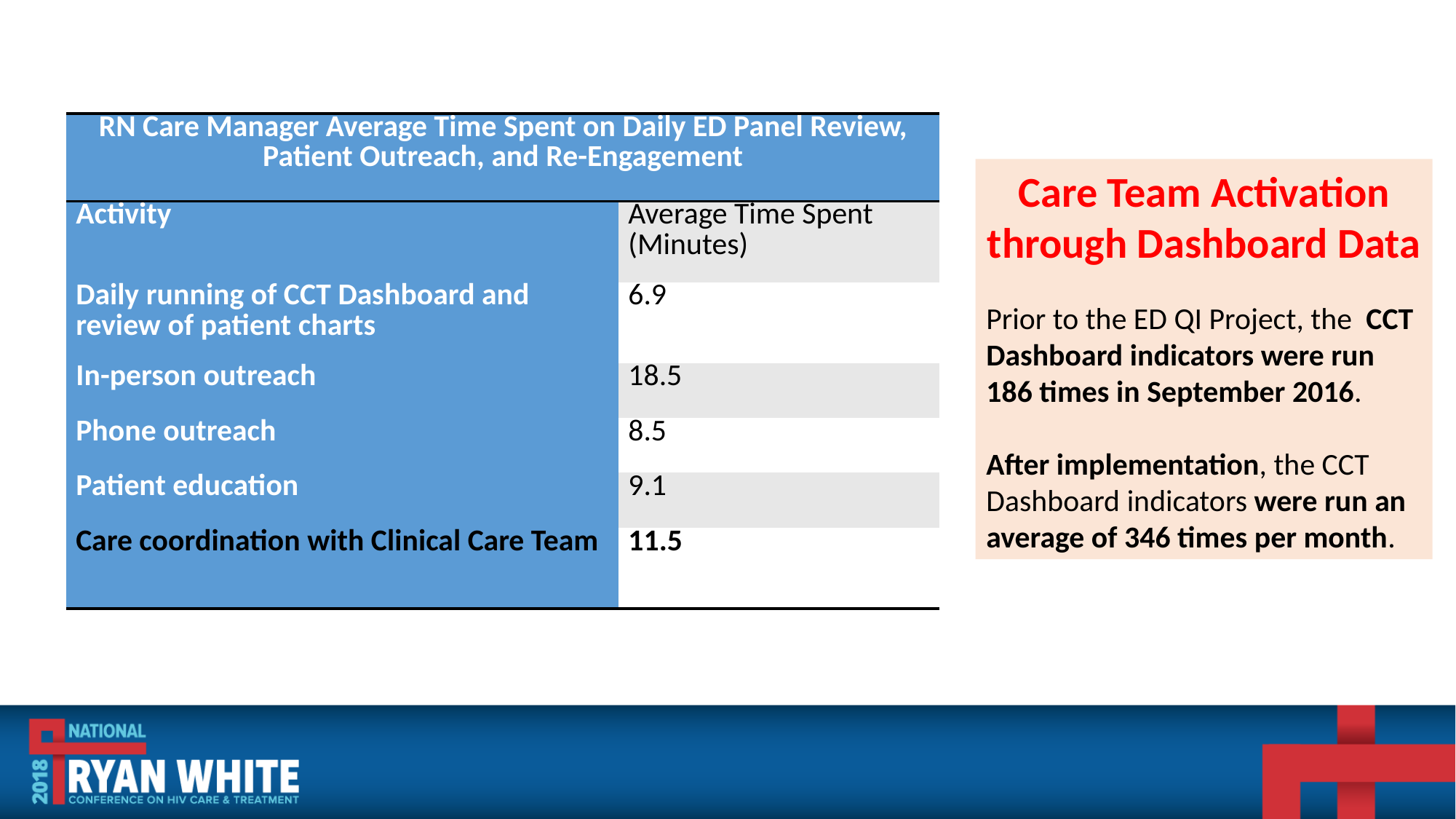

| RN Care Manager Average Time Spent on Daily ED Panel Review, Patient Outreach, and Re-Engagement |  |
| --- | --- |
| Activity | Average Time Spent (Minutes) |
| Daily running of CCT Dashboard and review of patient charts | 6.9 |
| In-person outreach | 18.5 |
| Phone outreach | 8.5 |
| Patient education | 9.1 |
| Care coordination with Clinical Care Team | 11.5 |
Care Team Activation through Dashboard Data

Prior to the ED QI Project, the  CCT Dashboard indicators were run 186 times in September 2016.

After implementation, the CCT Dashboard indicators were run an average of 346 times per month.